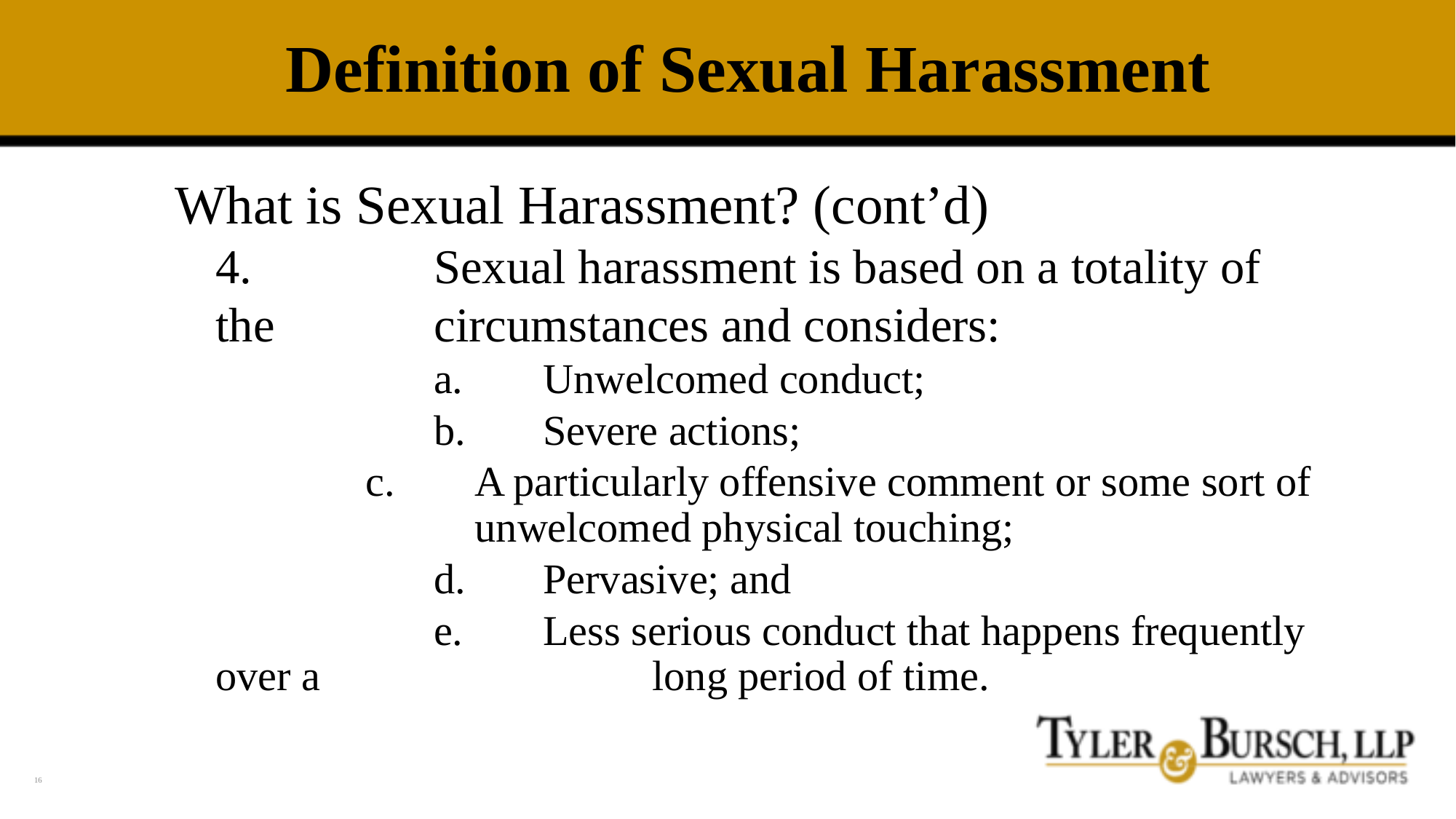

# Definition of Sexual Harassment
What is Sexual Harassment? (cont’d)
4.		Sexual harassment is based on a totality of the 		circumstances and considers:
		a.	Unwelcomed conduct;
		b.	Severe actions;
	c.	A particularly offensive comment or some sort of 		unwelcomed physical touching;
		d.	Pervasive; and
		e.	Less serious conduct that happens frequently over a 			long period of time.

16